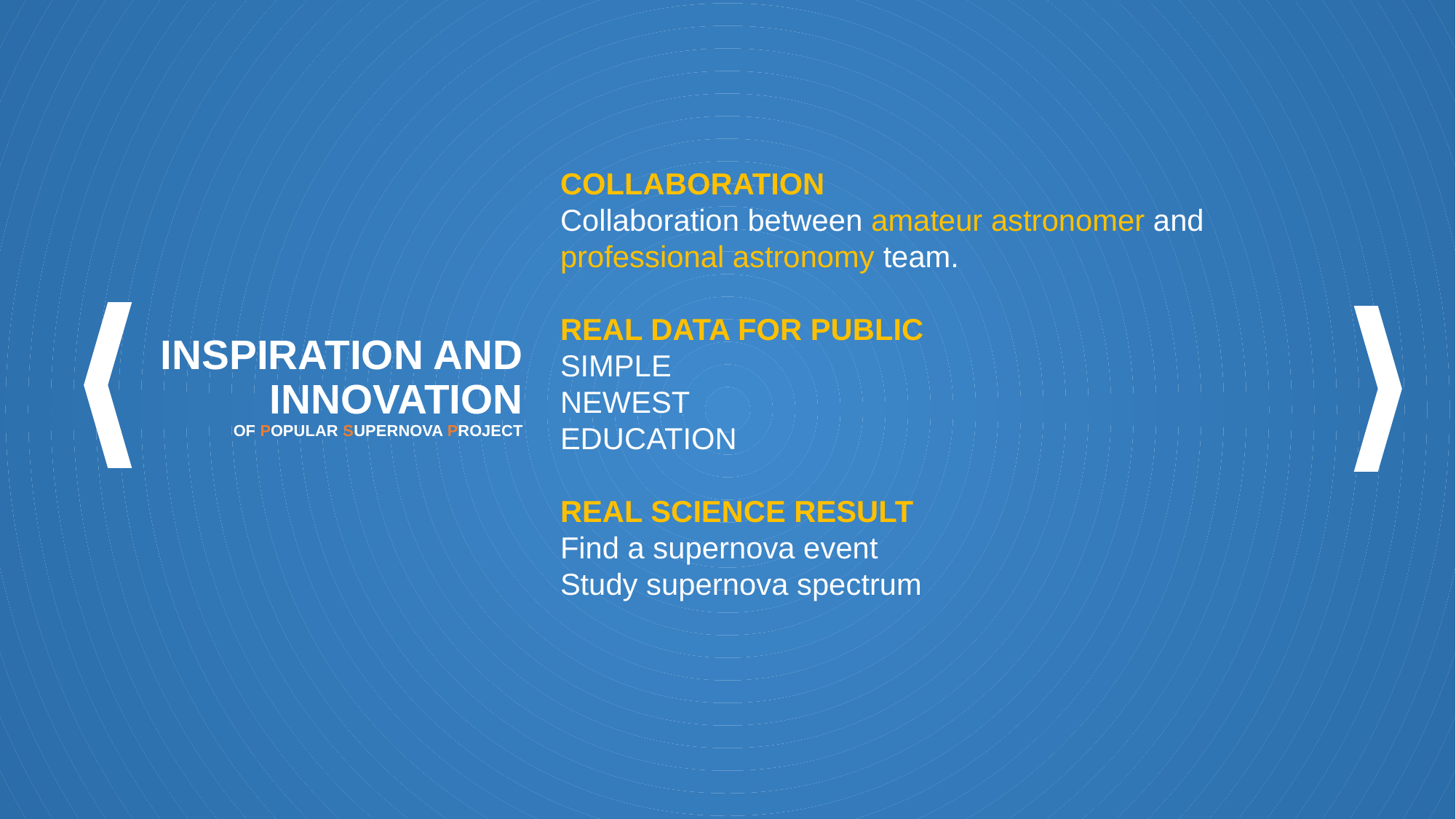

COLLABORATION
Collaboration between amateur astronomer and professional astronomy team.

REAL DATA FOR PUBLIC
SIMPLE
NEWEST
EDUCATION

REAL SCIENCE RESULT
Find a supernova event
Study supernova spectrum

INSPIRATION AND INNOVATION
OF POPULAR SUPERNOVA PROJECT